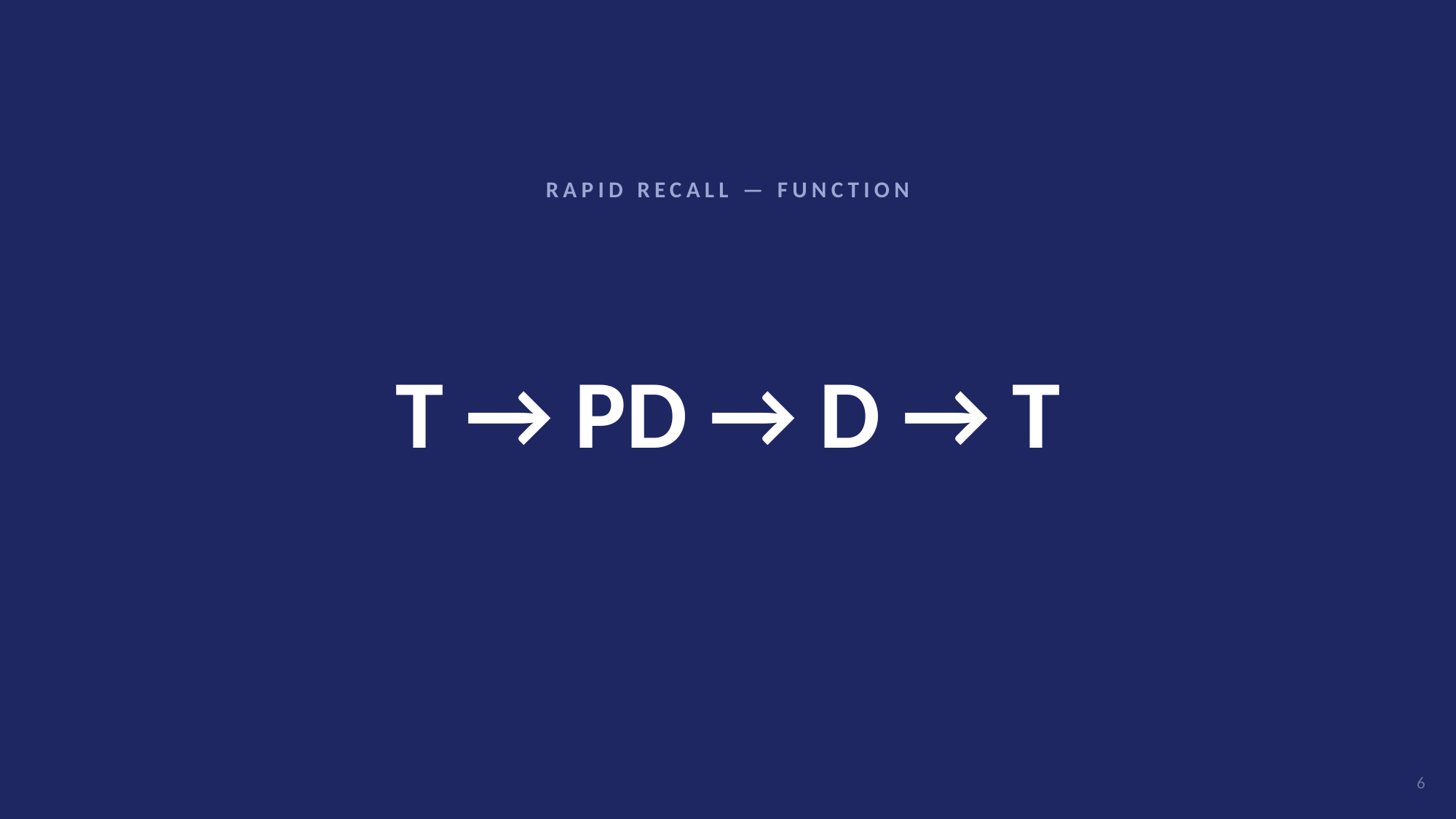

RAPID RECALL — FUNCTION
# T → PD → D → T
6